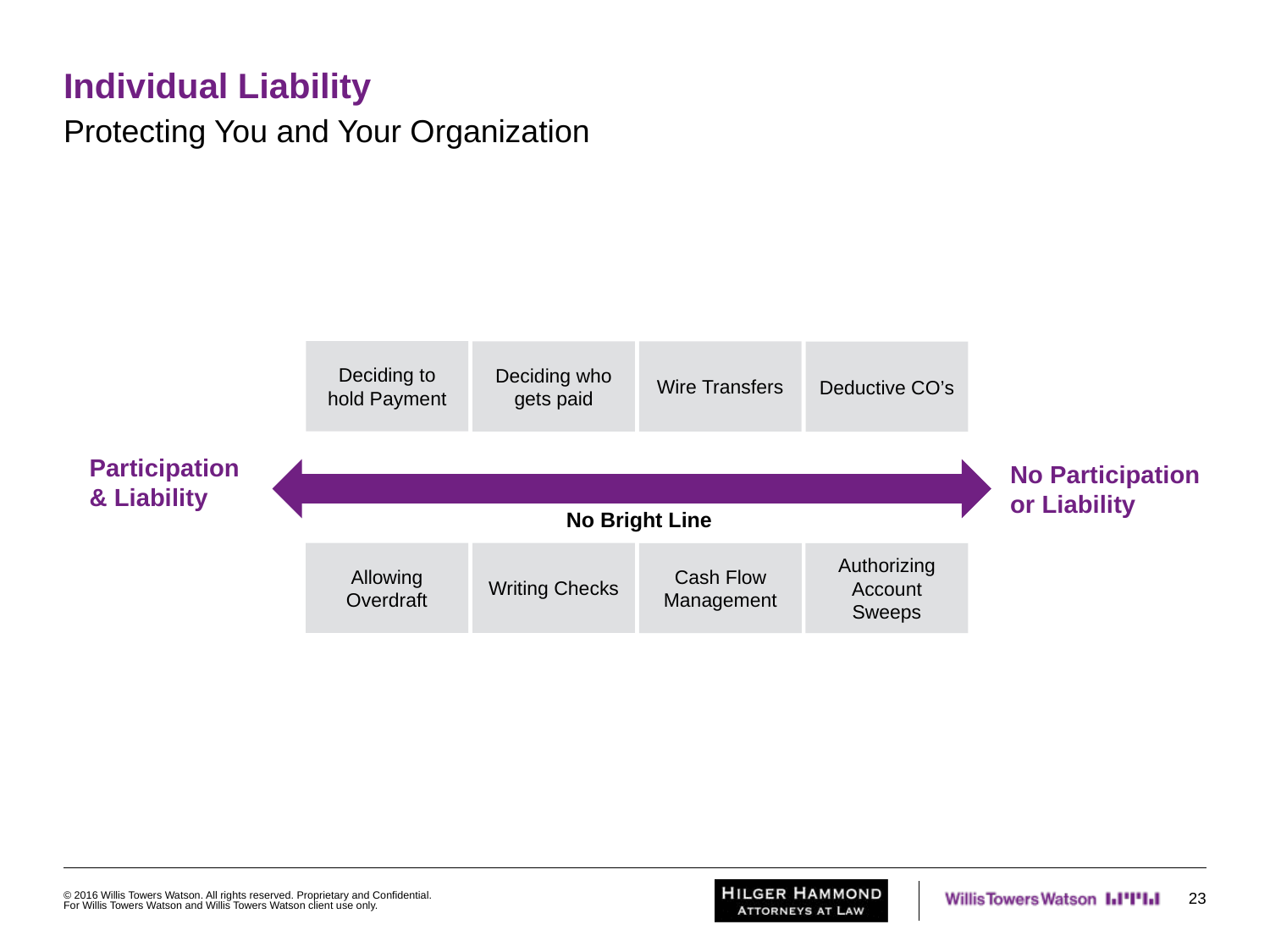

# Individual Liability
Protecting You and Your Organization
Deciding to hold Payment
Deciding who gets paid
Wire Transfers
Deductive CO’s
Participation & Liability

No Participation or Liability
No Bright Line
Allowing Overdraft
Writing Checks
Cash Flow Management
Authorizing Account Sweeps
© 2016 Willis Towers Watson. All rights reserved. Proprietary and Confidential. For Willis Towers Watson and Willis Towers Watson client use only.
23